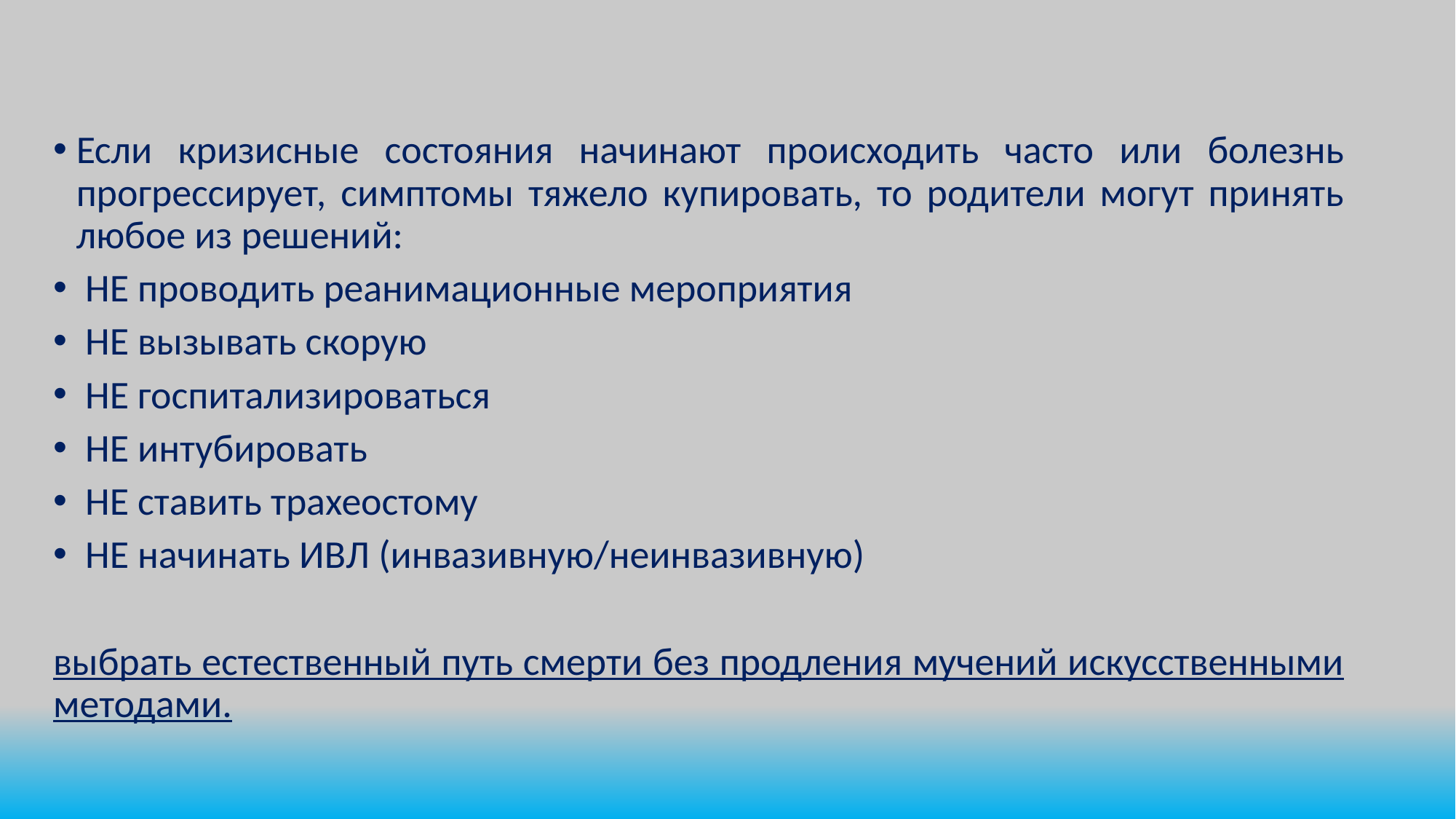

Если кризисные состояния начинают происходить часто или болезнь прогрессирует, симптомы тяжело купировать, то родители могут принять любое из решений:
 НЕ проводить реанимационные мероприятия
 НЕ вызывать скорую
 НЕ госпитализироваться
 НЕ интубировать
 НЕ ставить трахеостому
 НЕ начинать ИВЛ (инвазивную/неинвазивную)

выбрать естественный путь смерти без продления мучений искусственными методами.